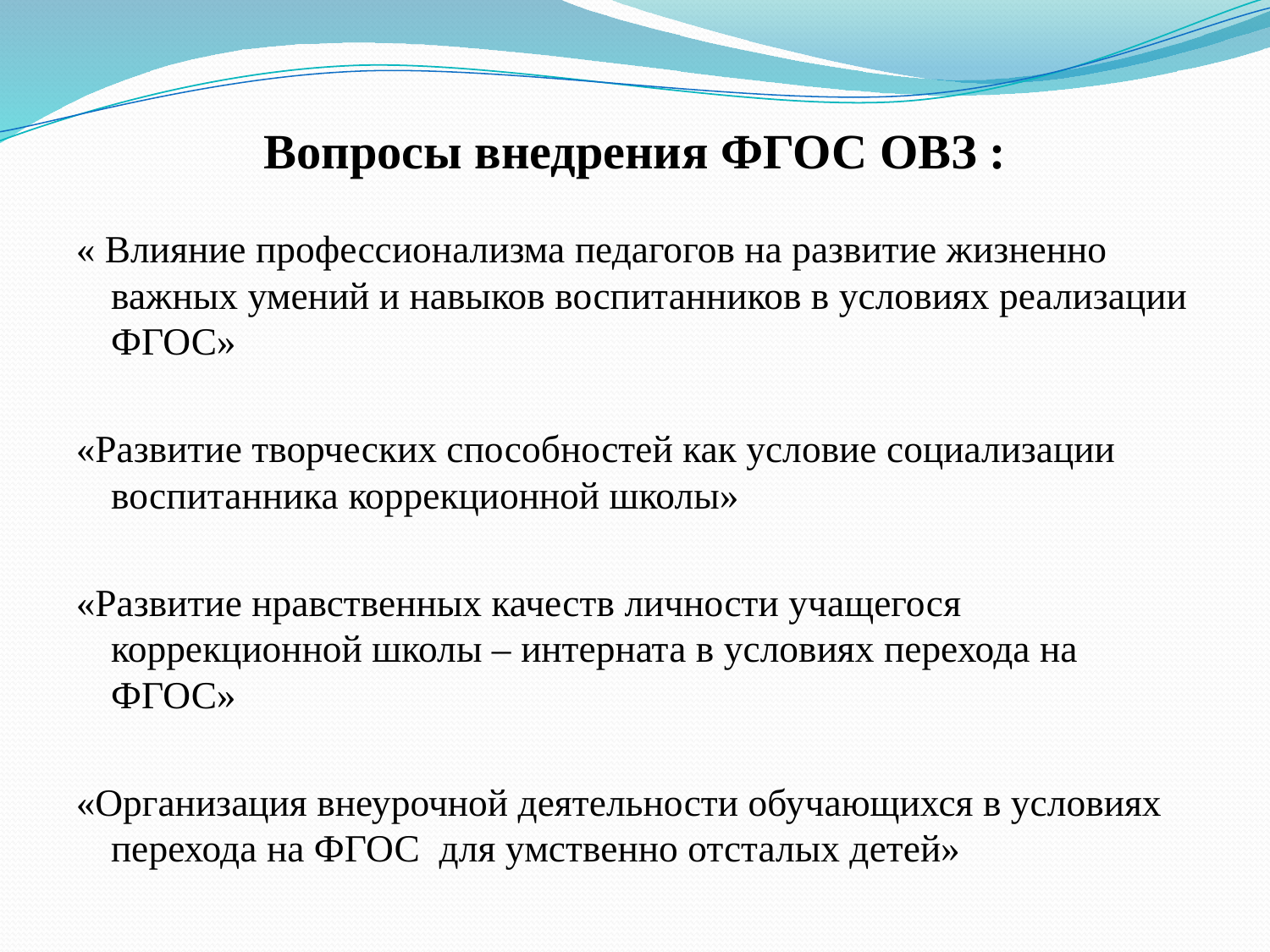

# Вопросы внедрения ФГОС ОВЗ :
« Влияние профессионализма педагогов на развитие жизненно важных умений и навыков воспитанников в условиях реализации ФГОС»

«Развитие творческих способностей как условие социализации воспитанника коррекционной школы»

«Развитие нравственных качеств личности учащегося коррекционной школы – интерната в условиях перехода на ФГОС»

«Организация внеурочной деятельности обучающихся в условиях перехода на ФГОС  для умственно отсталых детей»